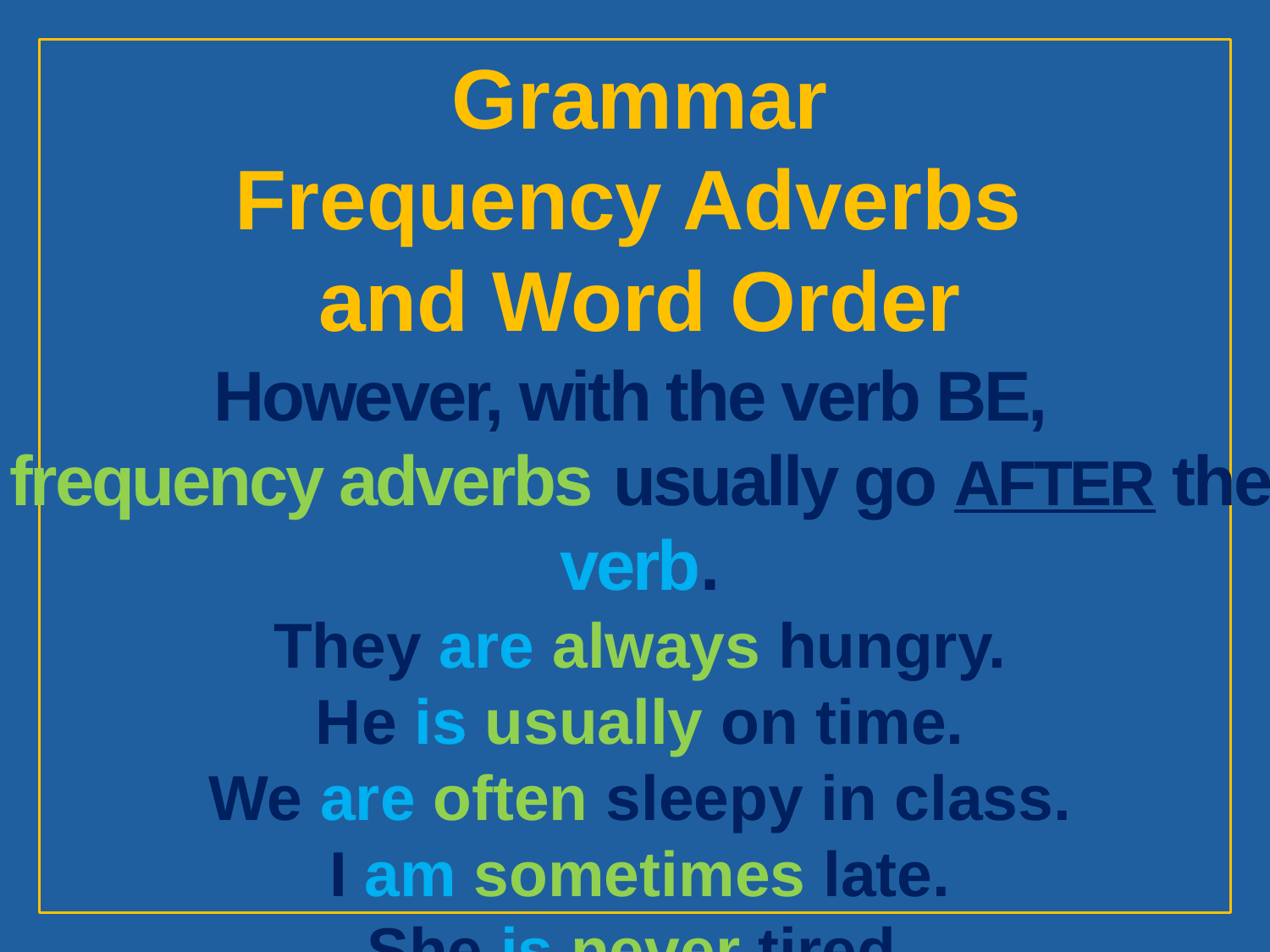

Grammar
Frequency Adverbs
and Word Order

However, with the verb BE,
frequency adverbs usually go AFTER the verb.
They are always hungry.
He is usually on time.
We are often sleepy in class.
I am sometimes late.
She is never tired.